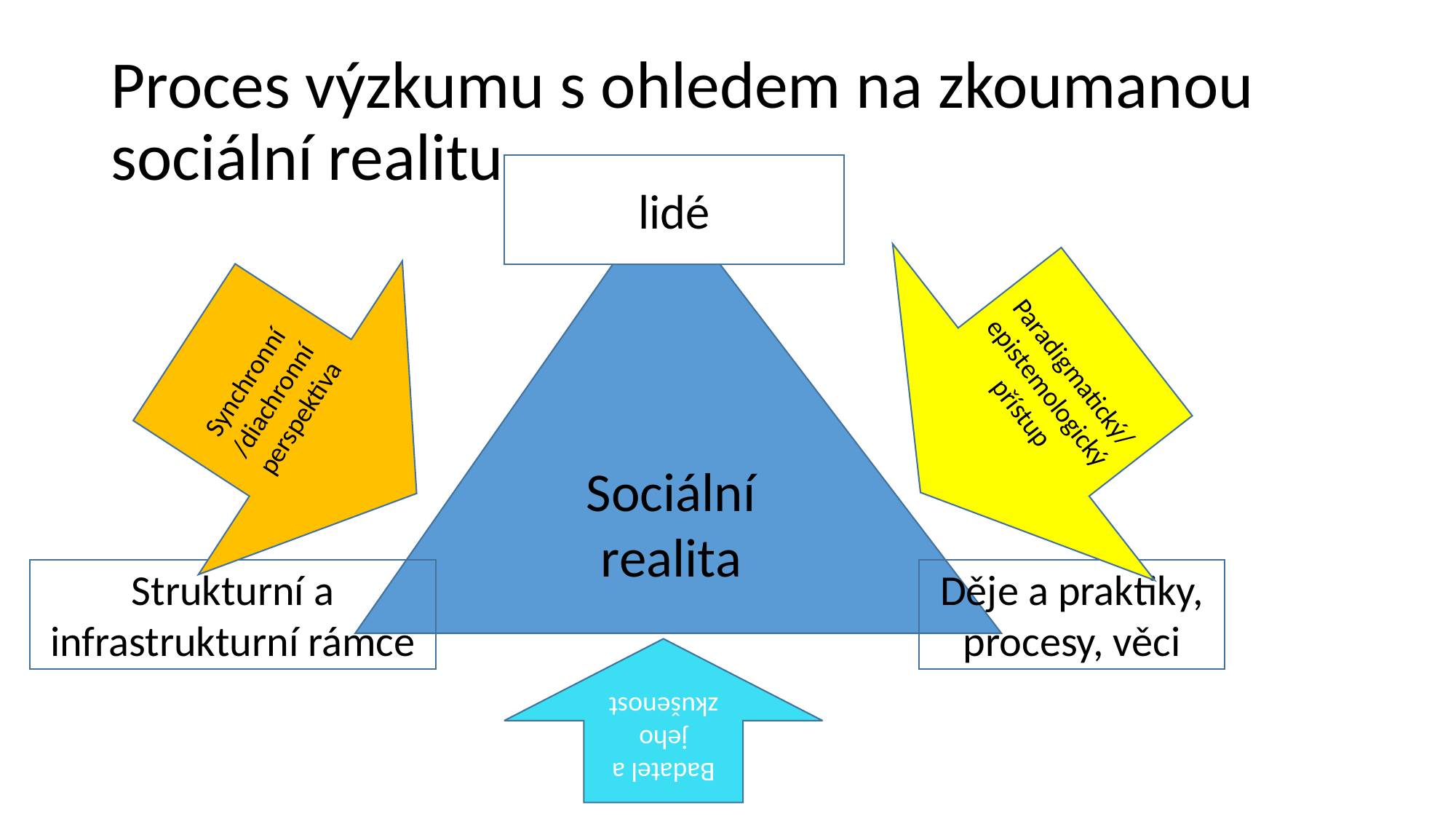

# Proces výzkumu s ohledem na zkoumanou sociální realitu
lidé
Sociální realita
Synchronní /diachronní perspektiva
Paradigmatický/epistemologický přístup
Strukturní a infrastrukturní rámce
Děje a praktiky, procesy, věci
Badatel a jeho zkušenost